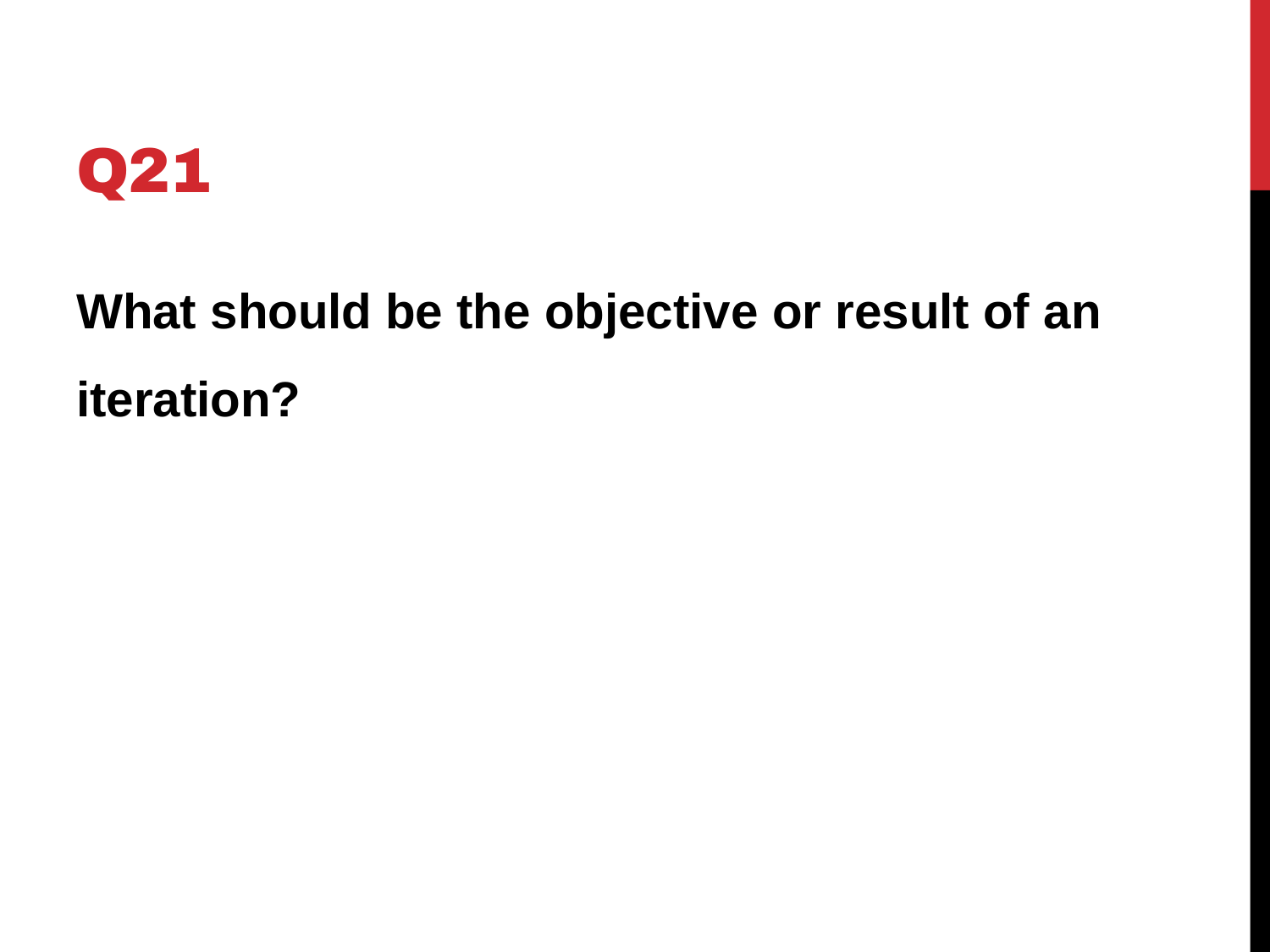

# Q21
What should be the objective or result of an iteration?